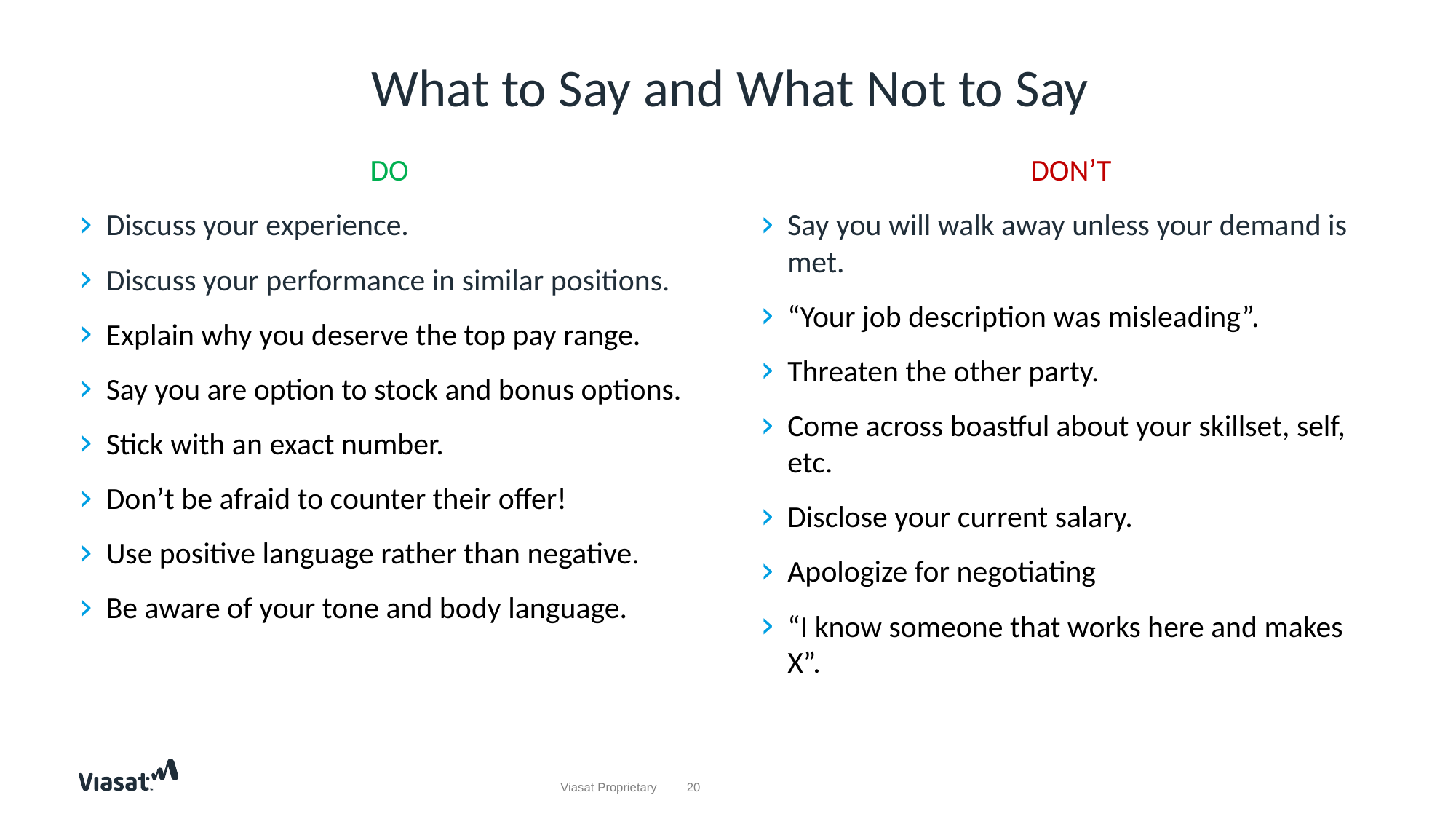

# What to Say and What Not to Say
DO
Discuss your experience.
Discuss your performance in similar positions.
Explain why you deserve the top pay range.
Say you are option to stock and bonus options.
Stick with an exact number.
Don’t be afraid to counter their offer!
Use positive language rather than negative.
Be aware of your tone and body language.

DON’T
Say you will walk away unless your demand is met.
“Your job description was misleading”.
Threaten the other party.
Come across boastful about your skillset, self, etc.
Disclose your current salary.
Apologize for negotiating
“I know someone that works here and makes X”.